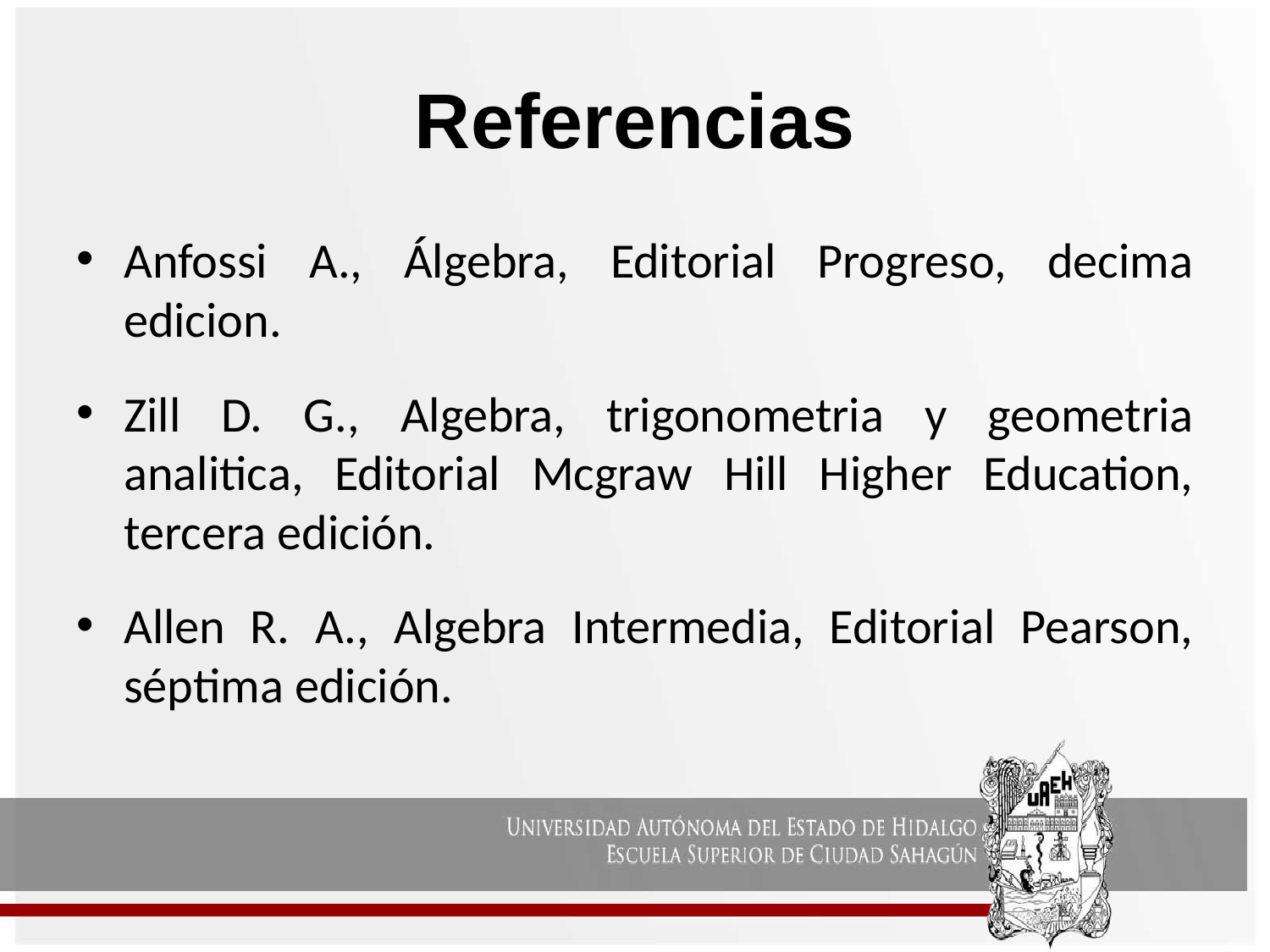

# Referencias
Anfossi A., Álgebra, Editorial Progreso, decima edicion.

Zill D. G., Algebra, trigonometria y geometria analitica, Editorial Mcgraw Hill Higher Education, tercera edición.

Allen R. A., Algebra Intermedia, Editorial Pearson, séptima edición.